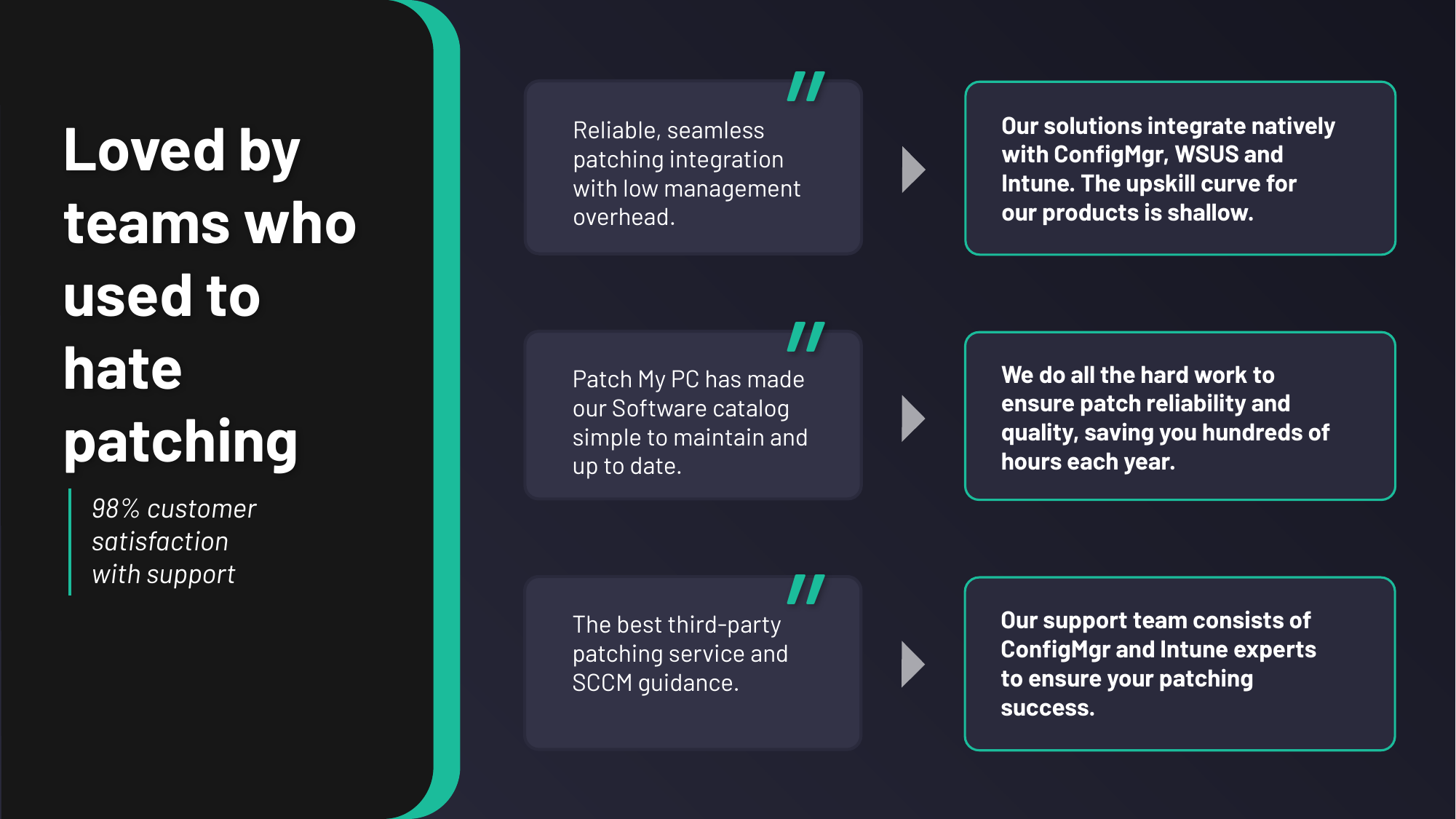

”

Our solutions integrate natively with ConfigMgr, WSUS and Intune. The upskill curve for our products is shallow.
Reliable, seamless patching integration with low management overhead.

Loved by teams who used to hate patching
”

We do all the hard work to ensure patch reliability and quality, saving you hundreds of hours each year.
Patch My PC has made our Software catalog simple to maintain and up to date.

98% customer satisfaction with support
”

Our support team consists of ConfigMgr and Intune experts to ensure your patching success.
The best third-party patching service and SCCM guidance.